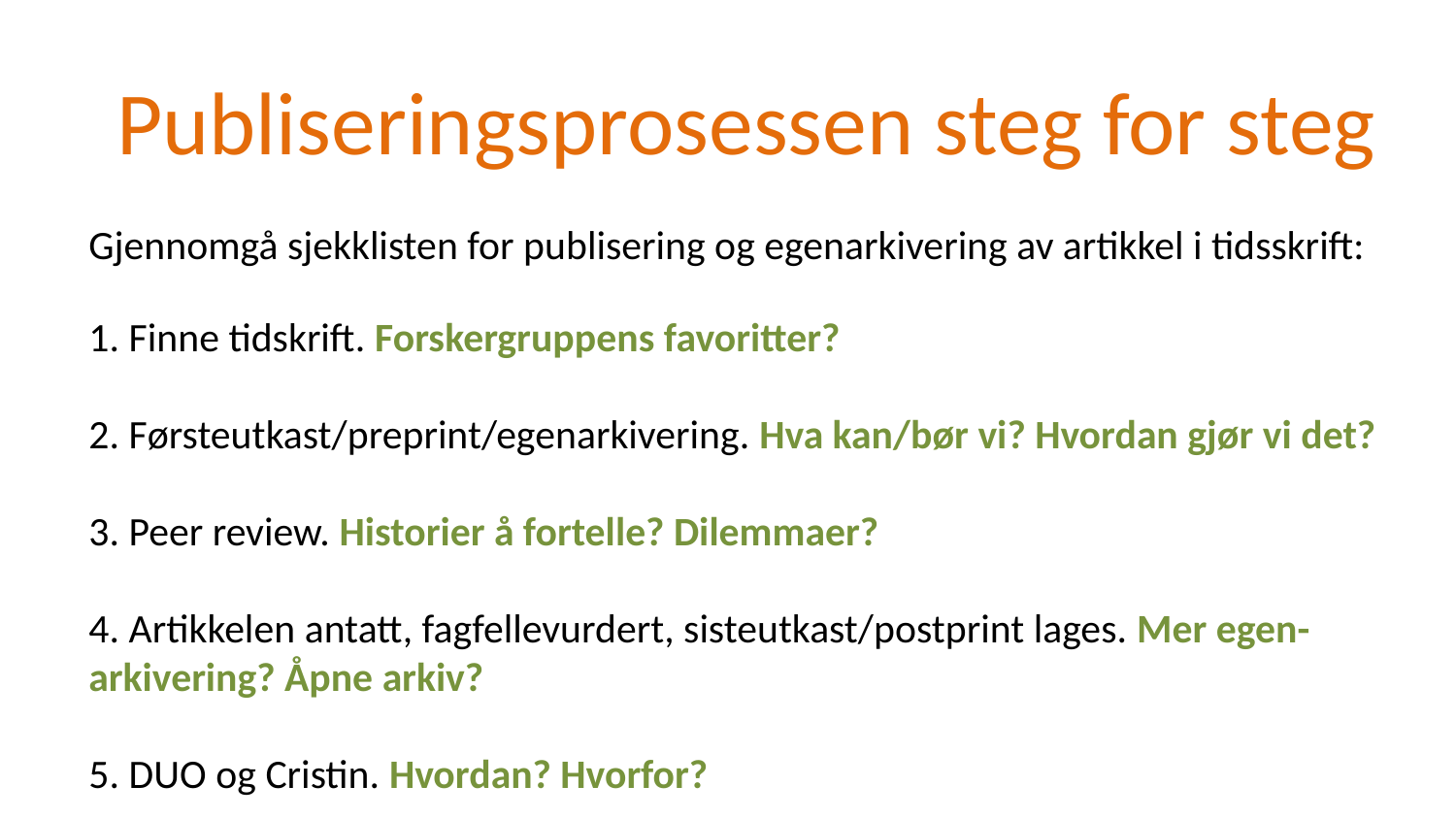

# Publiseringsprosessen steg for steg
Gjennomgå sjekklisten for publisering og egenarkivering av artikkel i tidsskrift:

1. Finne tidskrift. Forskergruppens favoritter?

2. Førsteutkast/preprint/egenarkivering. Hva kan/bør vi? Hvordan gjør vi det?

3. Peer review. Historier å fortelle? Dilemmaer?

4. Artikkelen antatt, fagfellevurdert, sisteutkast/postprint lages. Mer egen-arkivering? Åpne arkiv?

5. DUO og Cristin. Hvordan? Hvorfor?